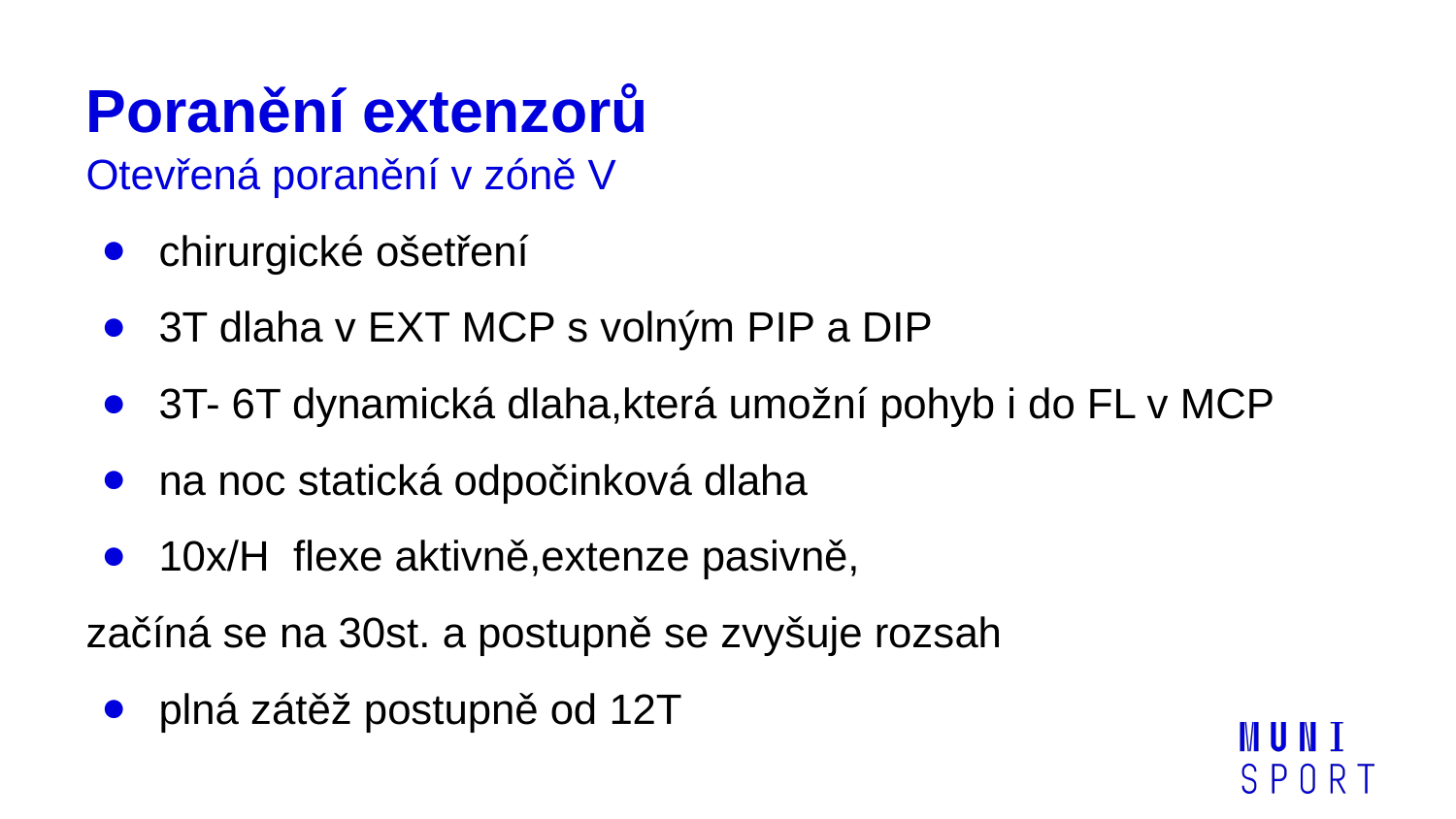

# Poranění extenzorů
Otevřená poranění v zóně V
chirurgické ošetření
3T dlaha v EXT MCP s volným PIP a DIP
3T- 6T dynamická dlaha,která umožní pohyb i do FL v MCP
na noc statická odpočinková dlaha
10x/H  flexe aktivně,extenze pasivně,
začíná se na 30st. a postupně se zvyšuje rozsah
plná zátěž postupně od 12T